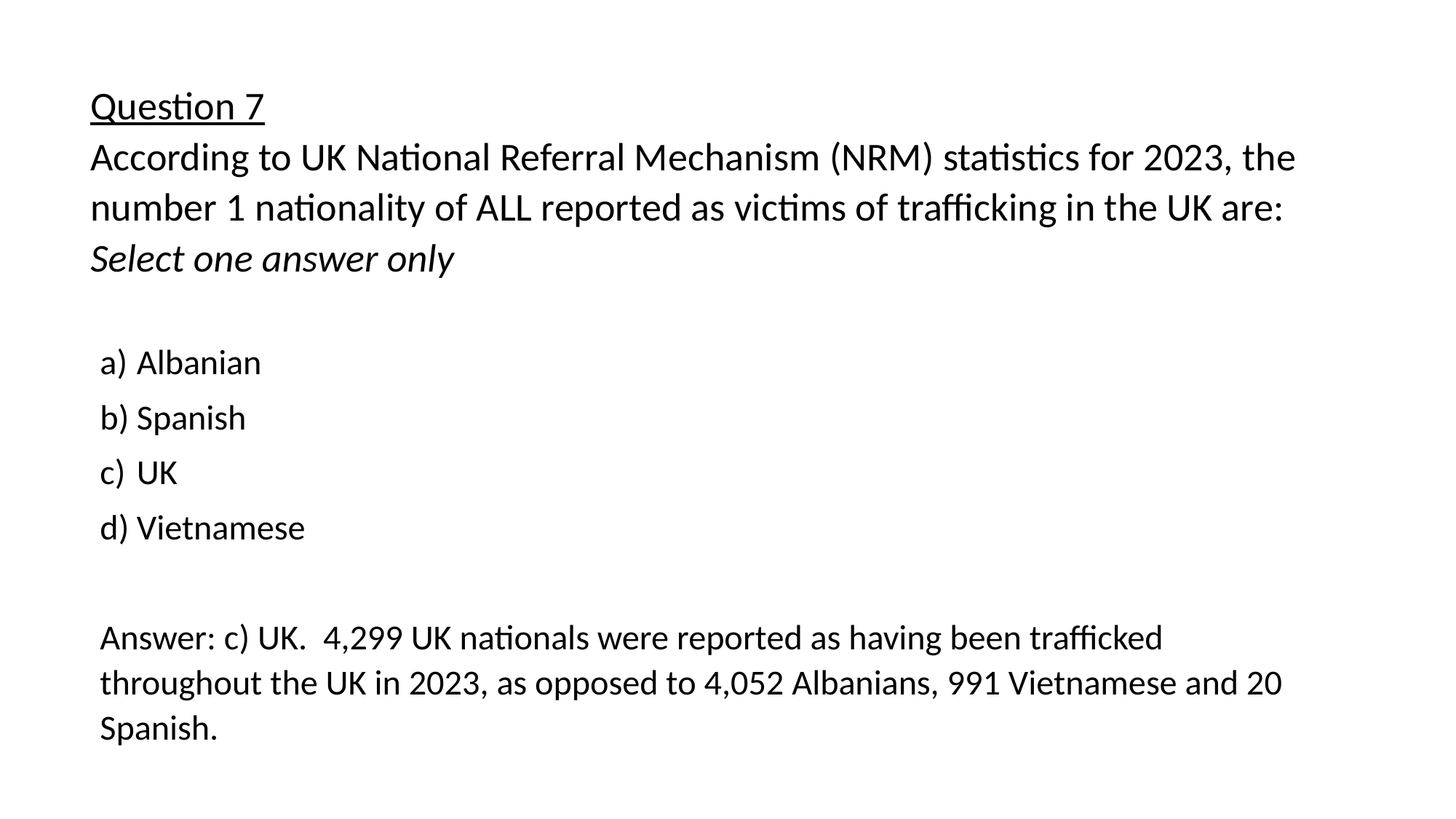

# Question 7 According to UK National Referral Mechanism (NRM) statistics for 2023, the number 1 nationality of ALL reported as victims of trafficking in the UK are:  Select one answer only
Albanian
Spanish
UK
Vietnamese

Answer: c) UK.  4,299 UK nationals were reported as having been trafficked throughout the UK in 2023, as opposed to 4,052 Albanians, 991 Vietnamese and 20 Spanish.